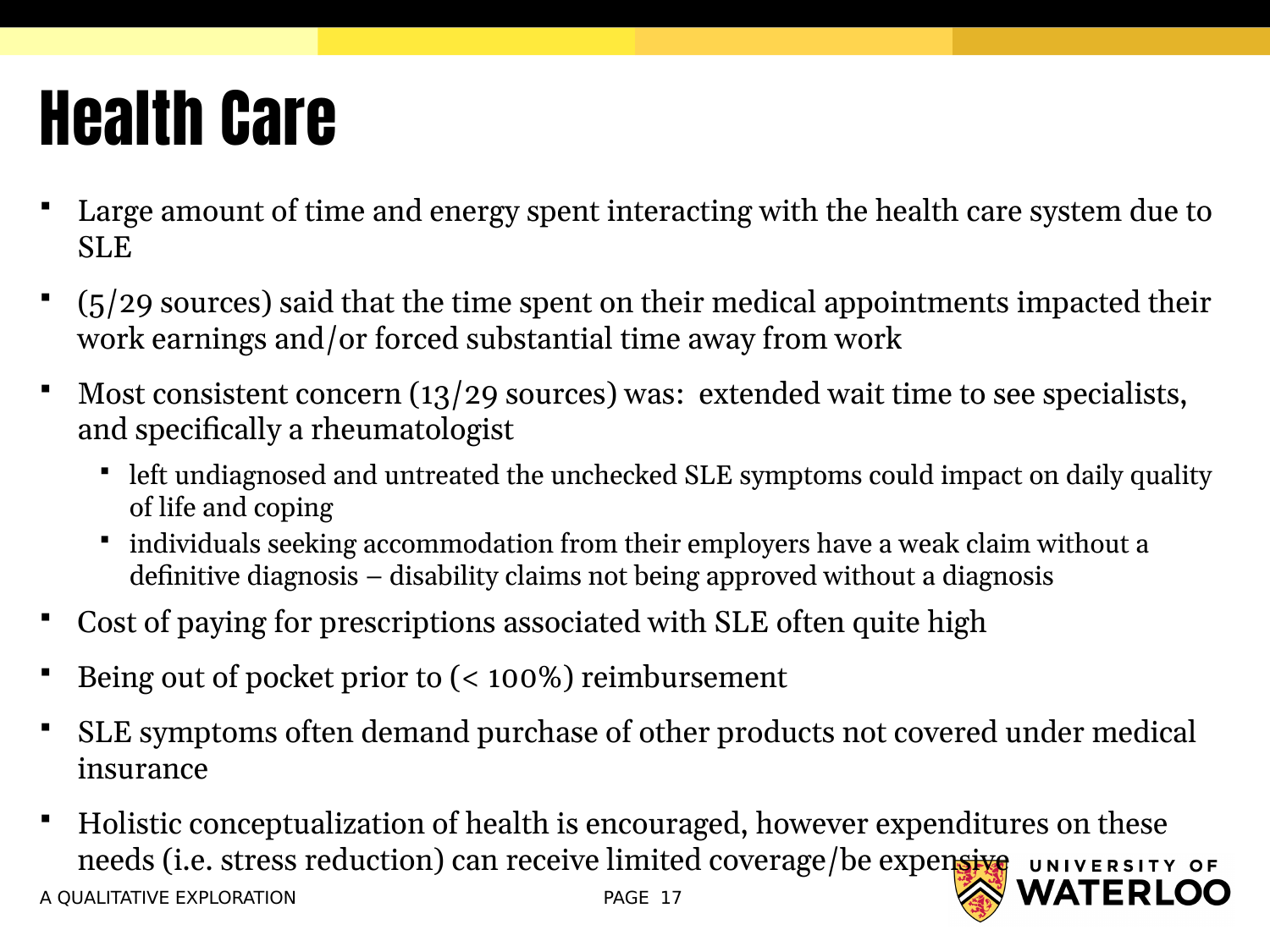

# Health Care
Large amount of time and energy spent interacting with the health care system due to SLE
(5/29 sources) said that the time spent on their medical appointments impacted their work earnings and/or forced substantial time away from work
Most consistent concern (13/29 sources) was:  extended wait time to see specialists, and specifically a rheumatologist
left undiagnosed and untreated the unchecked SLE symptoms could impact on daily quality of life and coping
individuals seeking accommodation from their employers have a weak claim without a definitive diagnosis – disability claims not being approved without a diagnosis
Cost of paying for prescriptions associated with SLE often quite high
Being out of pocket prior to (< 100%) reimbursement
SLE symptoms often demand purchase of other products not covered under medical insurance
Holistic conceptualization of health is encouraged, however expenditures on these needs (i.e. stress reduction) can receive limited coverage/be expensive
A QUALITATIVE EXPLORATION
PAGE  17